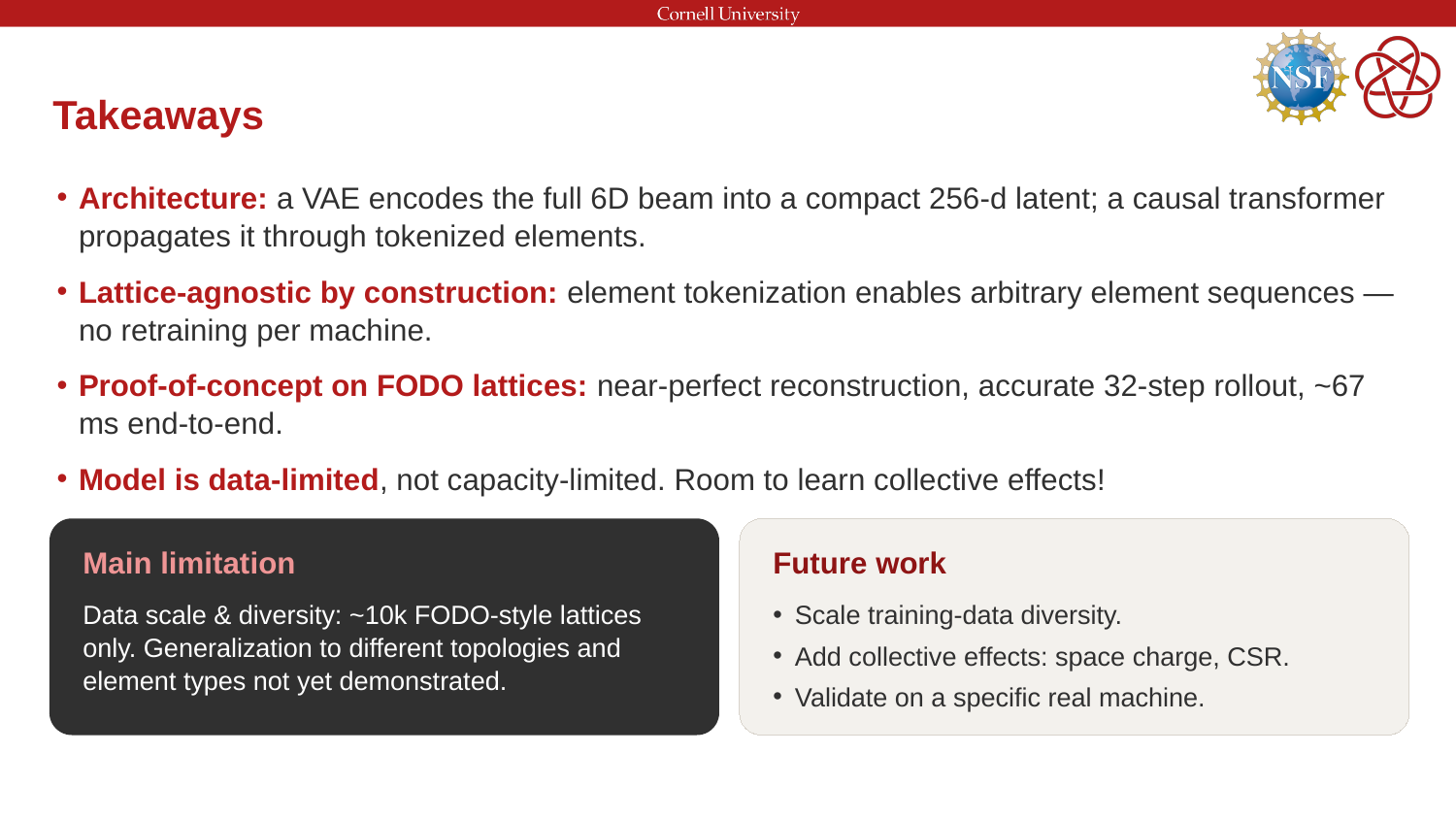

# Takeaways
Architecture: a VAE encodes the full 6D beam into a compact 256-d latent; a causal transformer propagates it through tokenized elements.
Lattice-agnostic by construction: element tokenization enables arbitrary element sequences — no retraining per machine.
Proof-of-concept on FODO lattices: near-perfect reconstruction, accurate 32-step rollout, ~67 ms end-to-end.
Model is data-limited, not capacity-limited. Room to learn collective effects!

Main limitation
Future work
Data scale & diversity: ~10k FODO-style lattices only. Generalization to different topologies and element types not yet demonstrated.
Scale training-data diversity.
Add collective effects: space charge, CSR.
Validate on a specific real machine.